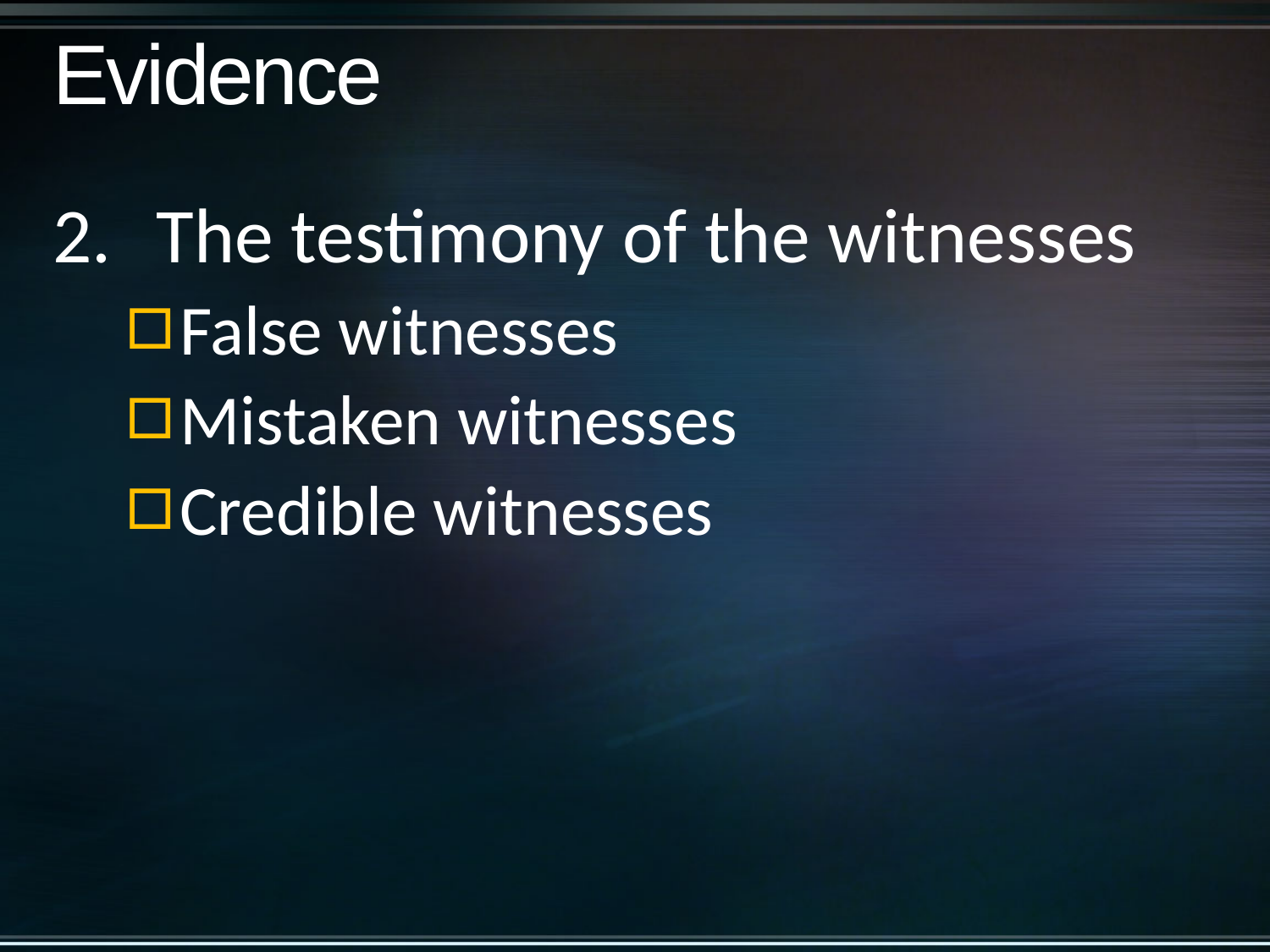

# Evidence
The testimony of the witnesses
False witnesses
Mistaken witnesses
Credible witnesses